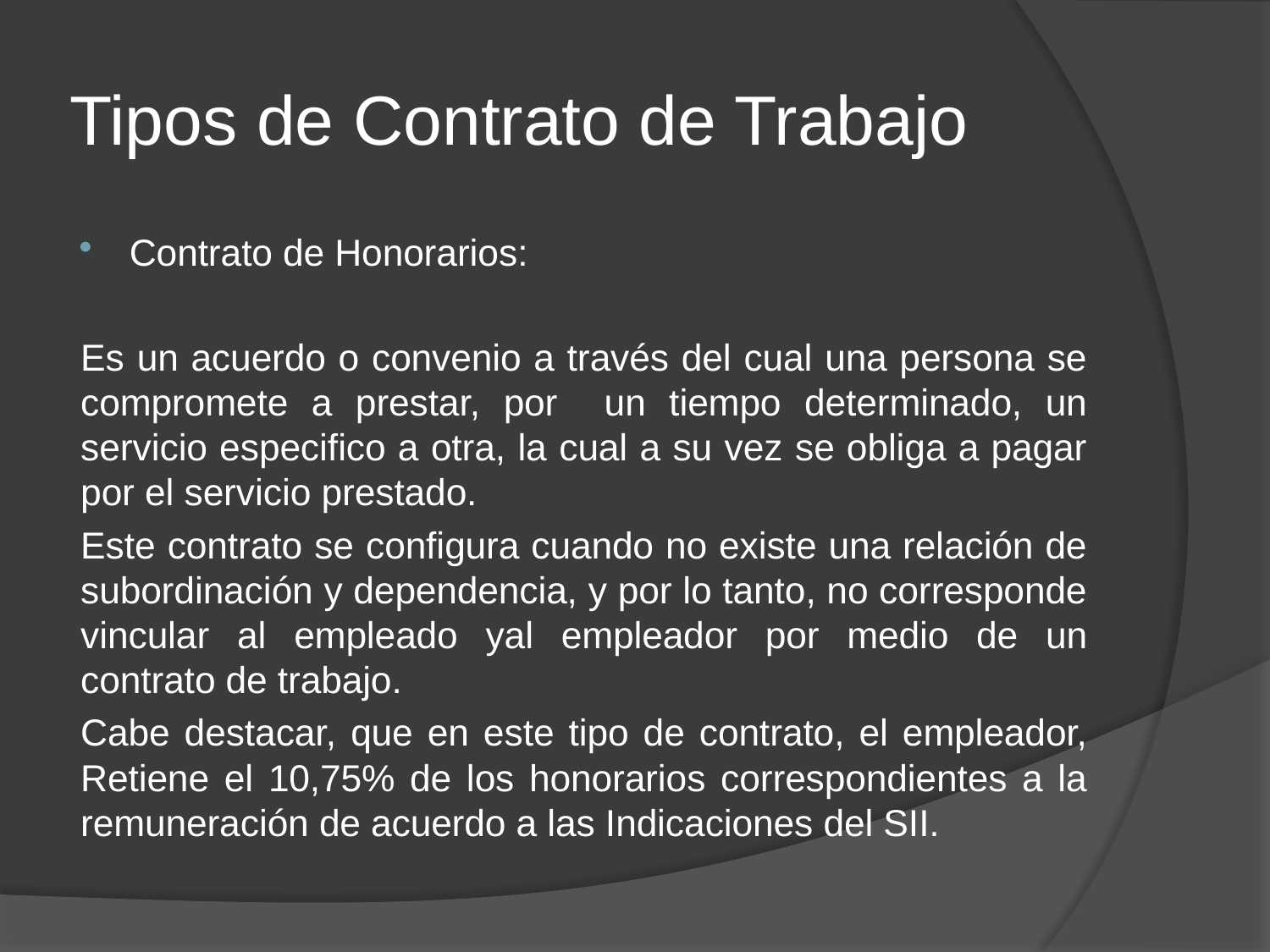

# Tipos de Contrato de Trabajo
Contrato de Honorarios:

Es un acuerdo o convenio a través del cual una persona se compromete a prestar, por  un tiempo determinado, un servicio especifico a otra, la cual a su vez se obliga a pagar por el servicio prestado.
Este contrato se configura cuando no existe una relación de subordinación y dependencia, y por lo tanto, no corresponde vincular al empleado yal empleador por medio de un contrato de trabajo.
Cabe destacar, que en este tipo de contrato, el empleador, Retiene el 10,75% de los honorarios correspondientes a la remuneración de acuerdo a las Indicaciones del SII.